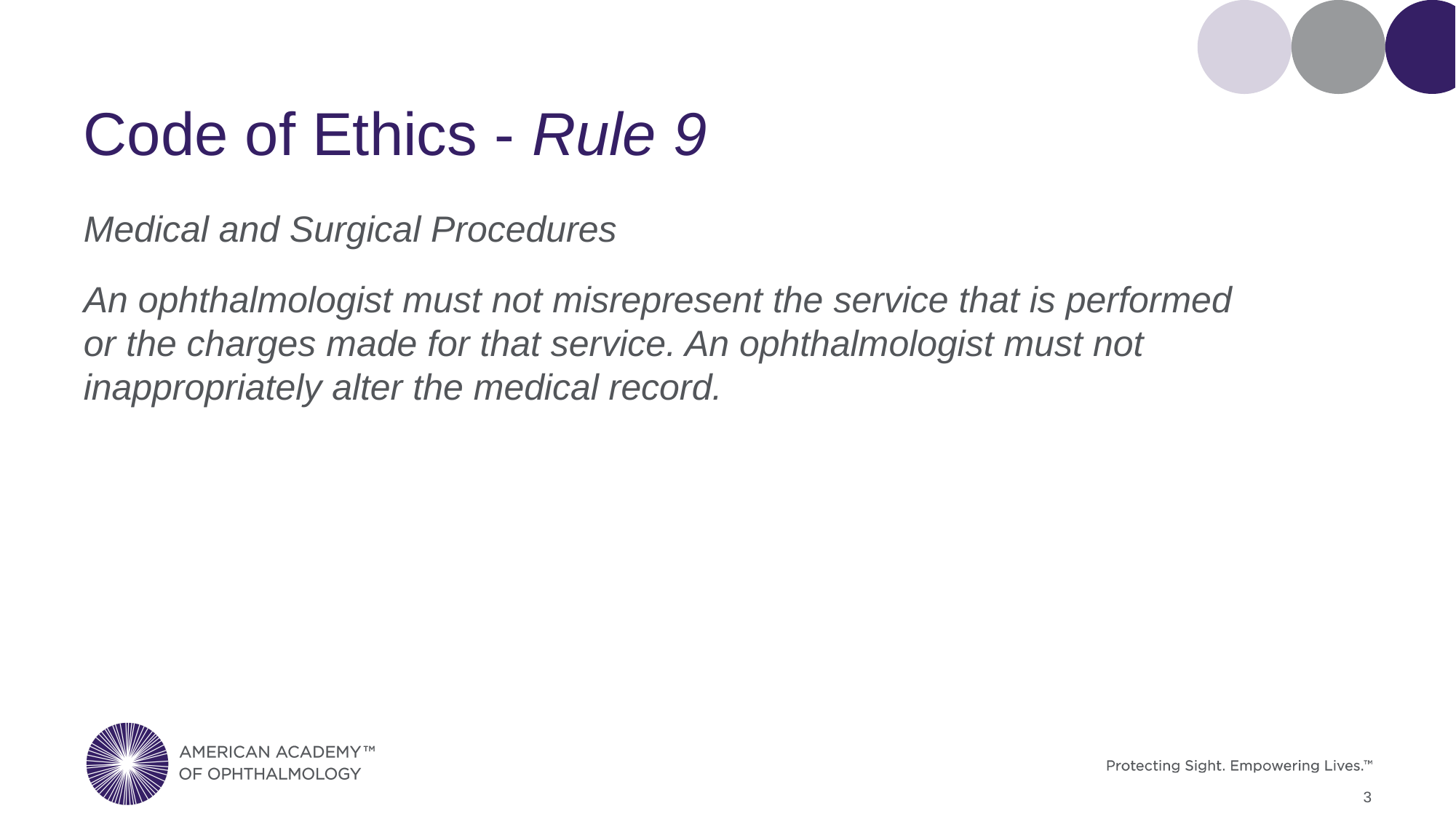

# Code of Ethics - Rule 9
Medical and Surgical Procedures
An ophthalmologist must not misrepresent the service that is performed or the charges made for that service. An ophthalmologist must not inappropriately alter the medical record.
3